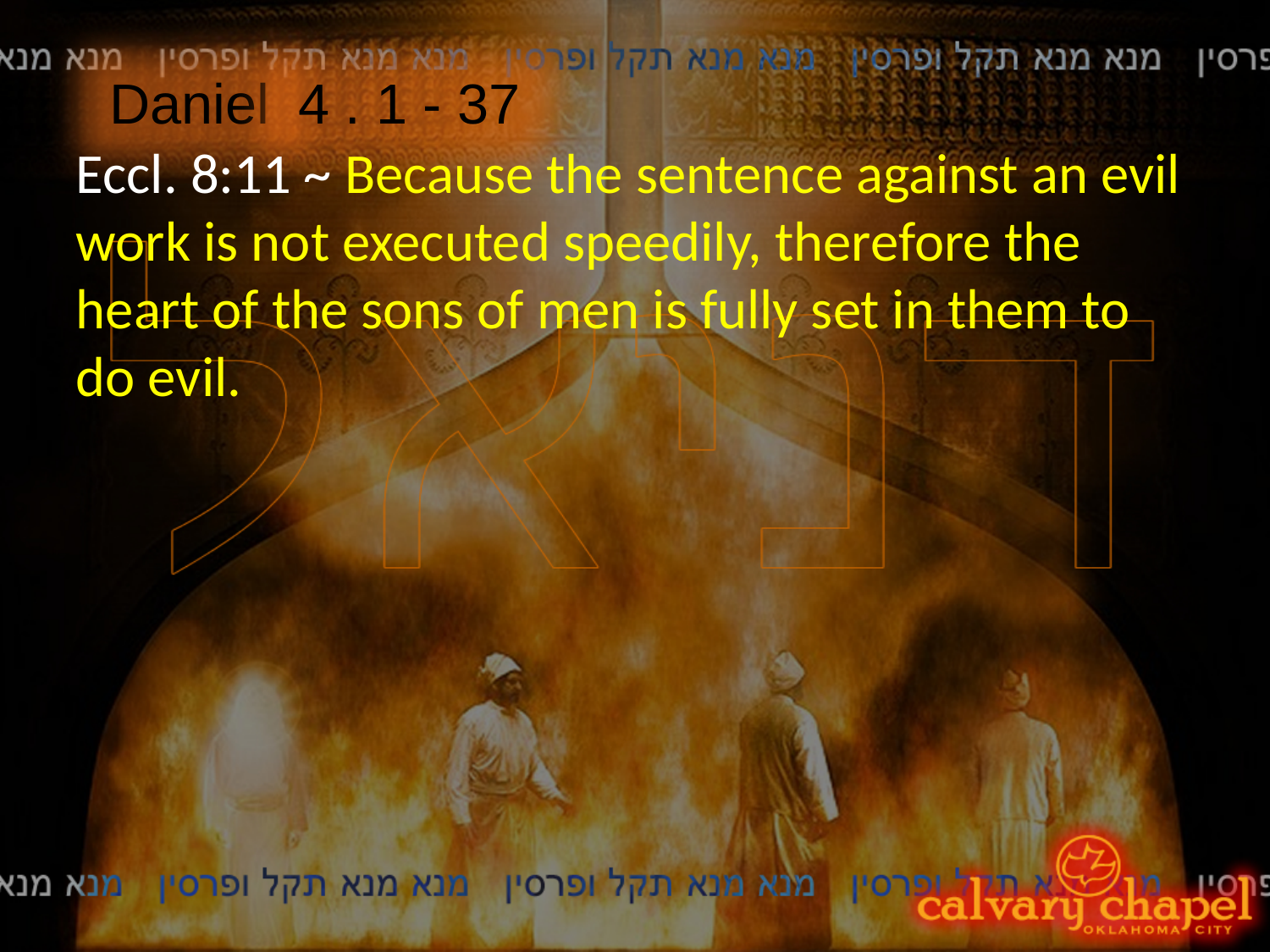

Daniel
4 . 1 - 37
Eccl. 8:11 ~ Because the sentence against an evil work is not executed speedily, therefore the heart of the sons of men is fully set in them to do evil.